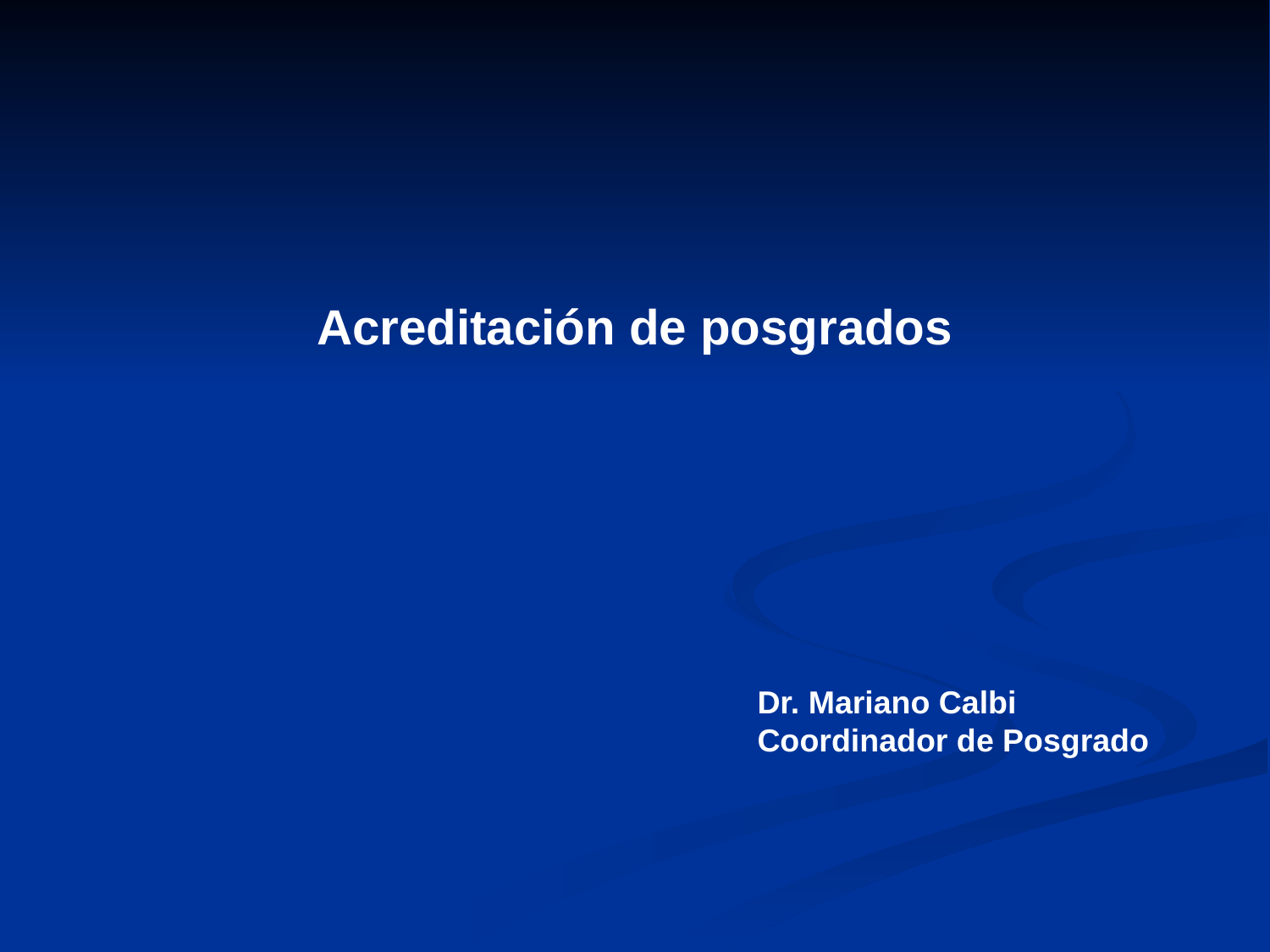

Acreditación de posgrados
Dr. Mariano Calbi
Coordinador de Posgrado